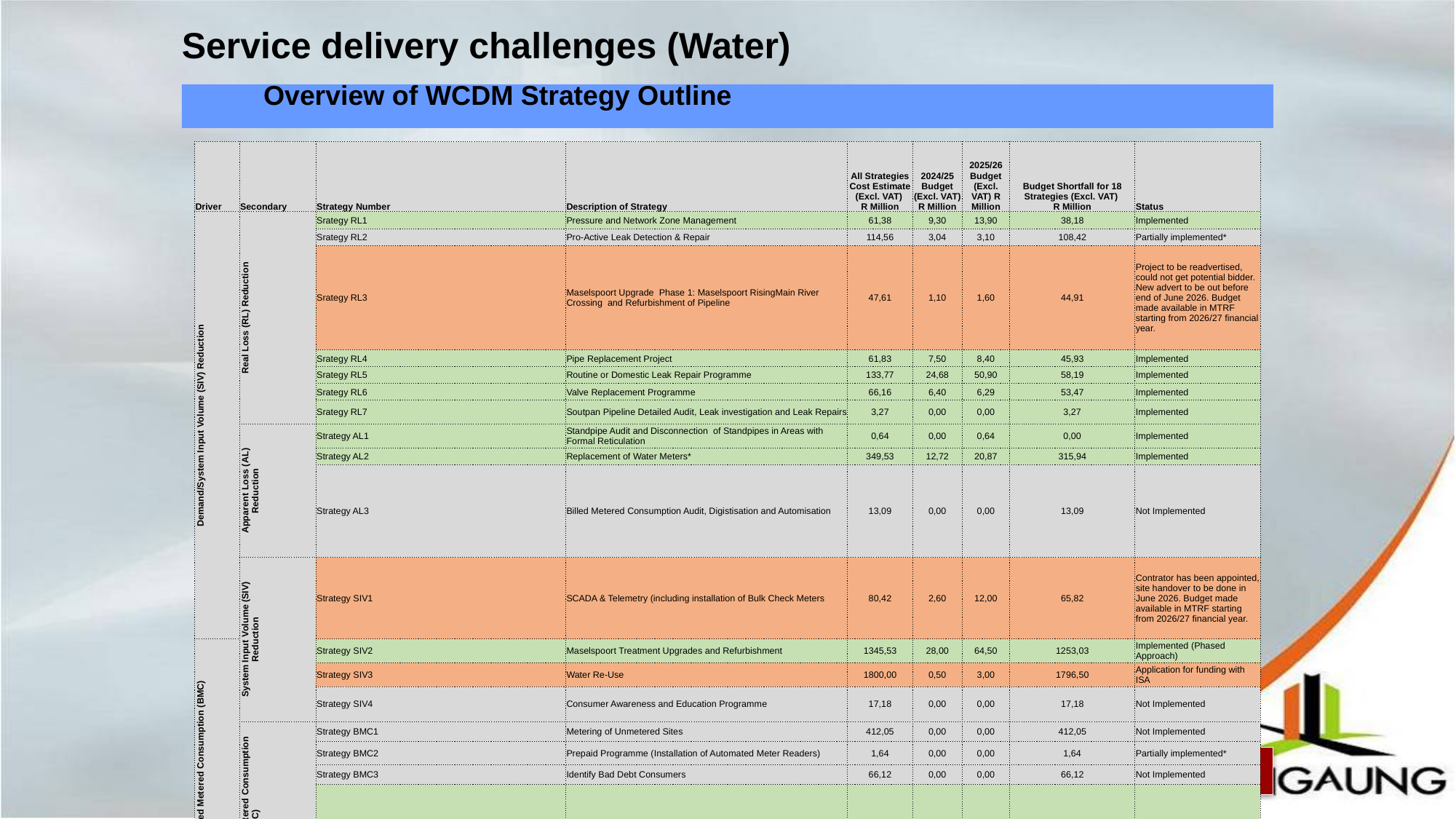

Service delivery challenges (Water)
Overview of WCDM Strategy Outline

| Driver | Secondary | Strategy Number | Description of Strategy | All Strategies Cost Estimate (Excl. VAT) R Million | 2024/25 Budget (Excl. VAT) R Million | 2025/26 Budget (Excl. VAT) R Million | Budget Shortfall for 18 Strategies (Excl. VAT) R Million | Status |
| --- | --- | --- | --- | --- | --- | --- | --- | --- |
| Demand/System Input Volume (SIV) Reduction | Real Loss (RL) Reduction | Srategy RL1 | Pressure and Network Zone Management | 61,38 | 9,30 | 13,90 | 38,18 | Implemented |
|  |  | Srategy RL2 | Pro-Active Leak Detection & Repair | 114,56 | 3,04 | 3,10 | 108,42 | Partially implemented\* |
|  |  | Srategy RL3 | Maselspoort Upgrade Phase 1: Maselspoort RisingMain River Crossing and Refurbishment of Pipeline | 47,61 | 1,10 | 1,60 | 44,91 | Project to be readvertised, could not get potential bidder. New advert to be out before end of June 2026. Budget made available in MTRF starting from 2026/27 financial year. |
|  |  | Srategy RL4 | Pipe Replacement Project | 61,83 | 7,50 | 8,40 | 45,93 | Implemented |
|  |  | Srategy RL5 | Routine or Domestic Leak Repair Programme | 133,77 | 24,68 | 50,90 | 58,19 | Implemented |
|  |  | Srategy RL6 | Valve Replacement Programme | 66,16 | 6,40 | 6,29 | 53,47 | Implemented |
|  |  | Srategy RL7 | Soutpan Pipeline Detailed Audit, Leak investigation and Leak Repairs | 3,27 | 0,00 | 0,00 | 3,27 | Implemented |
|  | Apparent Loss (AL) Reduction | Strategy AL1 | Standpipe Audit and Disconnection of Standpipes in Areas with Formal Reticulation | 0,64 | 0,00 | 0,64 | 0,00 | Implemented |
|  |  | Strategy AL2 | Replacement of Water Meters\* | 349,53 | 12,72 | 20,87 | 315,94 | Implemented |
|  |  | Strategy AL3 | Billed Metered Consumption Audit, Digistisation and Automisation | 13,09 | 0,00 | 0,00 | 13,09 | Not Implemented |
|  | System Input Volume (SIV) Reduction | Strategy SIV1 | SCADA & Telemetry (including installation of Bulk Check Meters | 80,42 | 2,60 | 12,00 | 65,82 | Contrator has been appointed, site handover to be done in June 2026. Budget made available in MTRF starting from 2026/27 financial year. |
| Increasing Billed Metered Consumption (BMC) |  | Strategy SIV2 | Maselspoort Treatment Upgrades and Refurbishment | 1345,53 | 28,00 | 64,50 | 1253,03 | Implemented (Phased Approach) |
|  |  | Strategy SIV3 | Water Re-Use | 1800,00 | 0,50 | 3,00 | 1796,50 | Application for funding with ISA |
|  |  | Strategy SIV4 | Consumer Awareness and Education Programme | 17,18 | 0,00 | 0,00 | 17,18 | Not Implemented |
|  | Increasing Billed Metered Consumption (BMC) | Strategy BMC1 | Metering of Unmetered Sites | 412,05 | 0,00 | 0,00 | 412,05 | Not Implemented |
|  |  | Strategy BMC2 | Prepaid Programme (Installation of Automated Meter Readers) | 1,64 | 0,00 | 0,00 | 1,64 | Partially implemented\* |
|  |  | Strategy BMC3 | Identify Bad Debt Consumers | 66,12 | 0,00 | 0,00 | 66,12 | Not Implemented |
|  |  | Strategy BMC4 | Reticulation Backlog and Metering of Sites | 1127,93 | 0,00 | 34,50 | 1093,43 | Implemented |
| Total Required (Excl. VAT) |  |  |  | 5702,71 | 95,84 | 219,70 | 5387,17 |  |
NOTE: *Implemented with limitations in terms of available budget